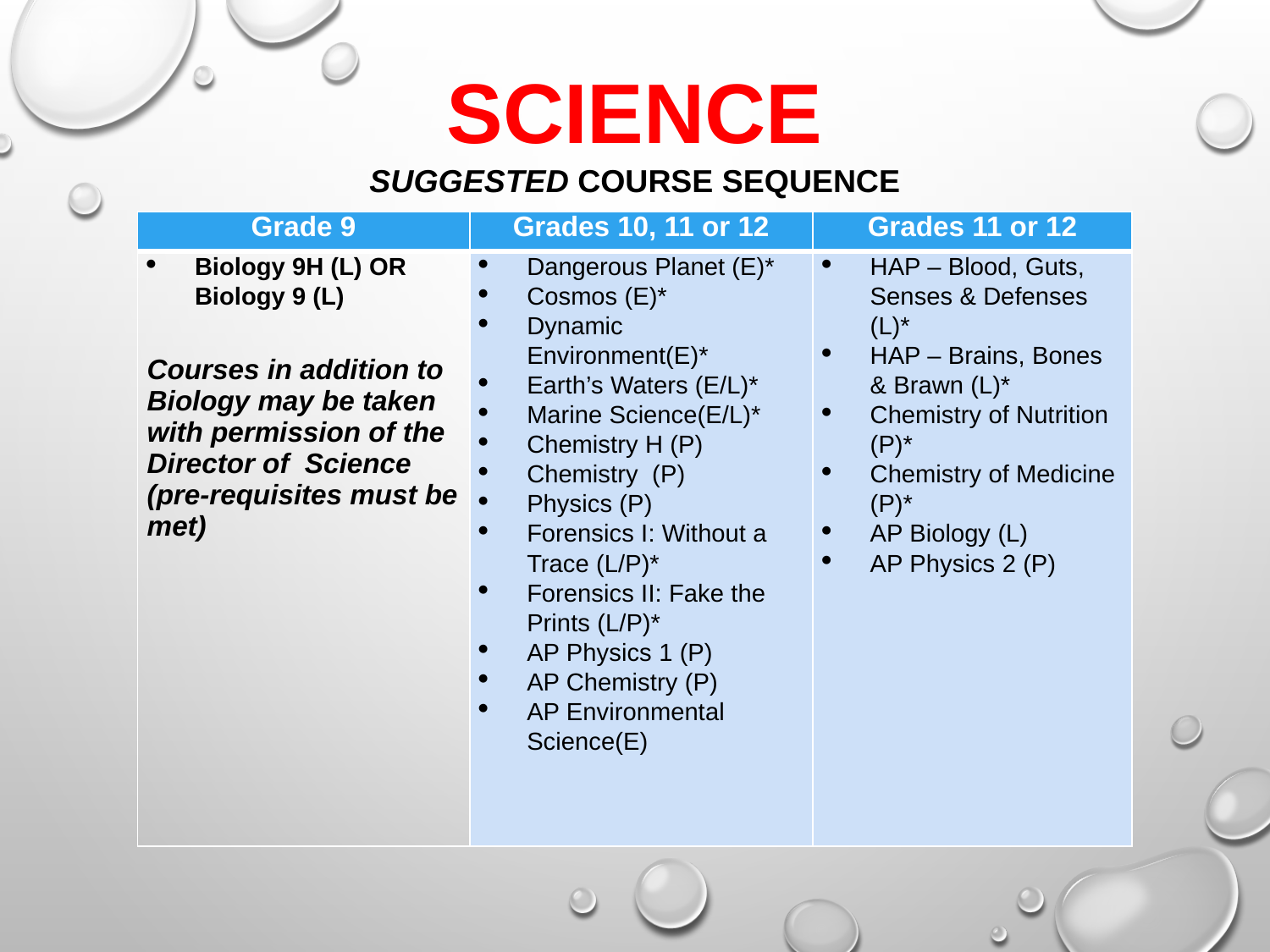

SCIENCE
SUGGESTED COURSE SEQUENCE
| Grade 9 | Grades 10, 11 or 12 | Grades 11 or 12 |
| --- | --- | --- |
| Biology 9H (L) OR Biology 9 (L)   Courses in addition to Biology may be taken with permission of the Director of Science (pre-requisites must be met) | Dangerous Planet (E)\* Cosmos (E)\* Dynamic Environment(E)\* Earth’s Waters (E/L)\* Marine Science(E/L)\* Chemistry H (P) Chemistry (P) Physics (P) Forensics I: Without a Trace (L/P)\* Forensics II: Fake the Prints (L/P)\* AP Physics 1 (P) AP Chemistry (P) AP Environmental Science(E) | HAP – Blood, Guts, Senses & Defenses (L)\* HAP – Brains, Bones & Brawn (L)\* Chemistry of Nutrition (P)\* Chemistry of Medicine (P)\* AP Biology (L) AP Physics 2 (P) |